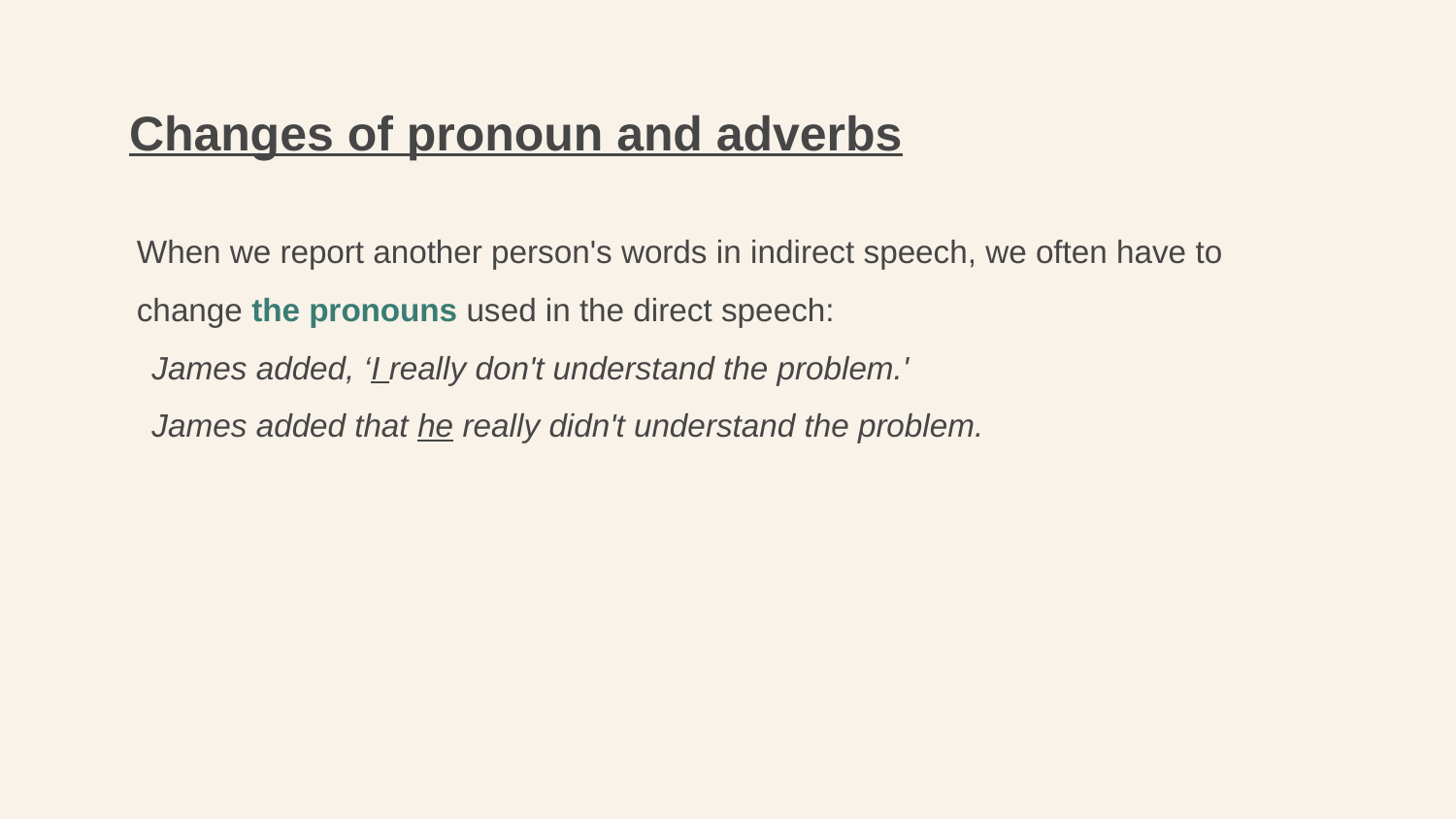

# Changes of pronoun and adverbs
When we report another person's words in indirect speech, we often have to change the pronouns used in the direct speech:
James added, ‘I really don't understand the problem.'
James added that he really didn't understand the problem.